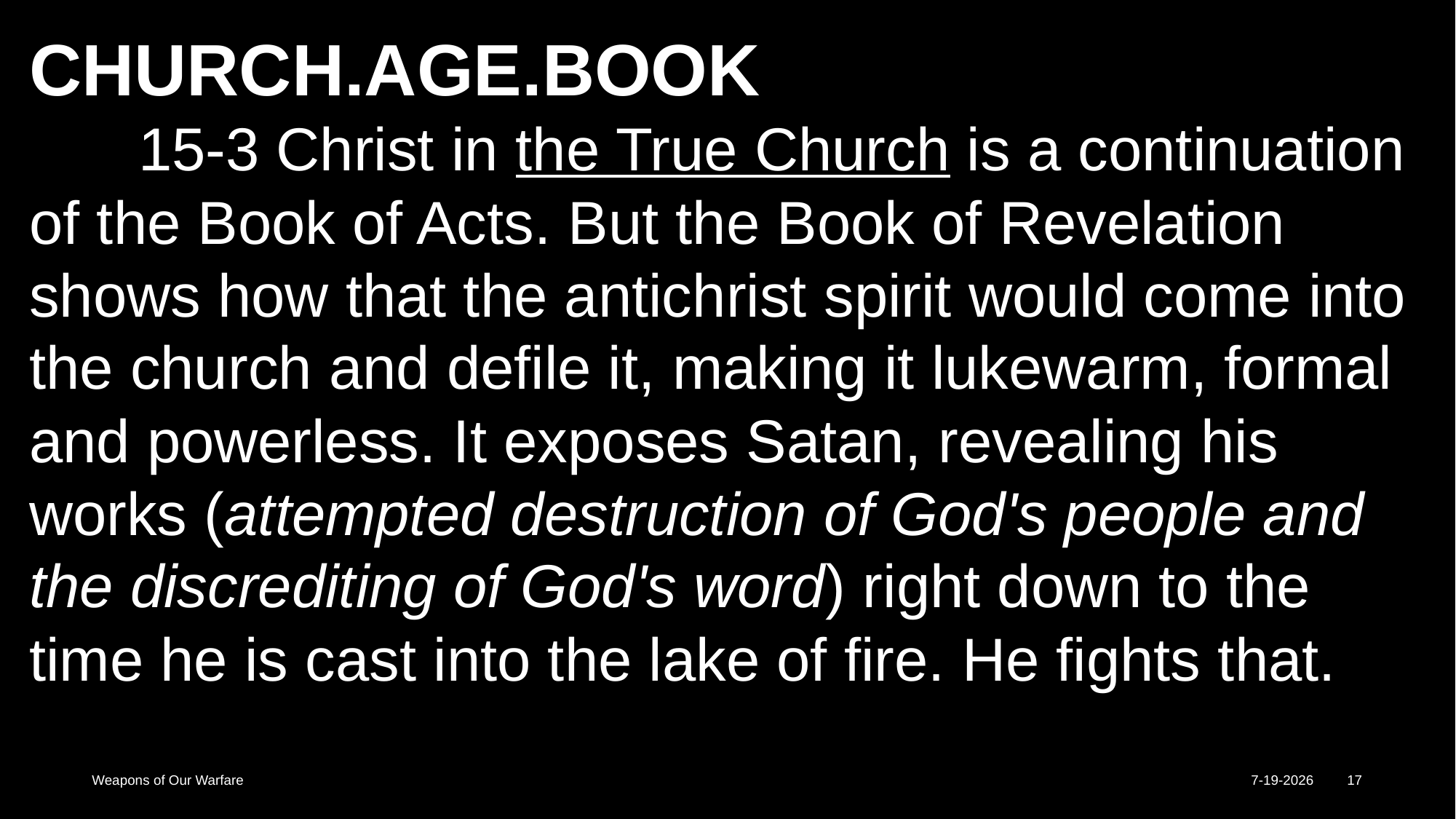

CHURCH.AGE.BOOK
	15-3 Christ in the True Church is a continuation of the Book of Acts. But the Book of Revelation shows how that the antichrist spirit would come into the church and defile it, making it lukewarm, formal and powerless. It exposes Satan, revealing his works (attempted destruction of God's people and the discrediting of God's word) right down to the time he is cast into the lake of fire. He fights that.
Weapons of Our Warfare
7-19-2026
17